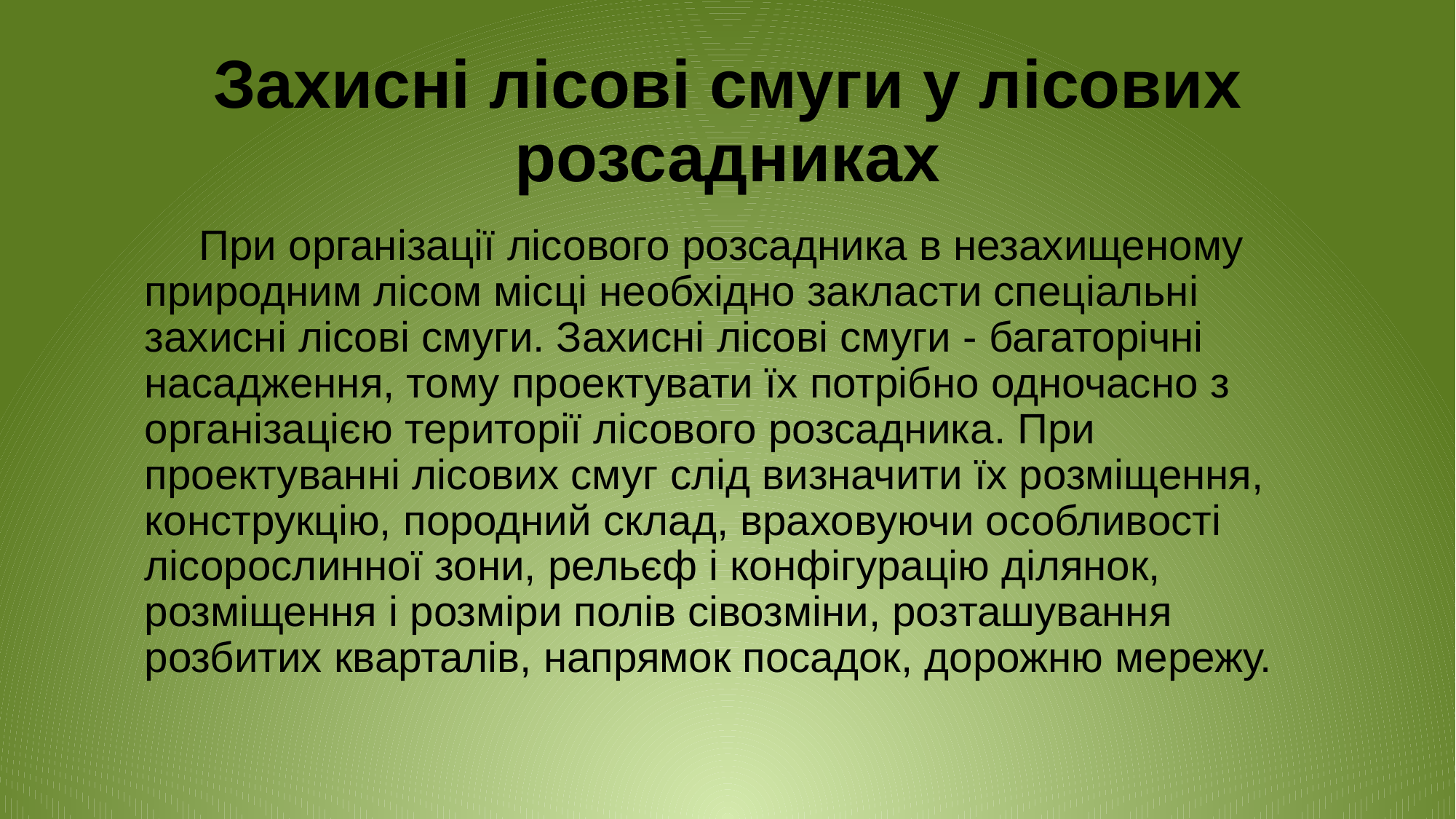

# Захисні лісові смуги у лісових розсадниках
При організації лісового розсадника в незахищеному природним лісом місці необхідно закласти спеціальні захисні лісові смуги. Захисні лісові смуги - багаторічні насадження, тому проектувати їх потрібно одночасно з організацією території лісового розсадника. При проектуванні лісових смуг слід визначити їх розміщення, конструкцію, породний склад, враховуючи особливості лісорослинної зони, рельєф і конфігурацію ділянок, розміщення і розміри полів сівозміни, розташування розбитих кварталів, напрямок посадок, дорожню мережу.